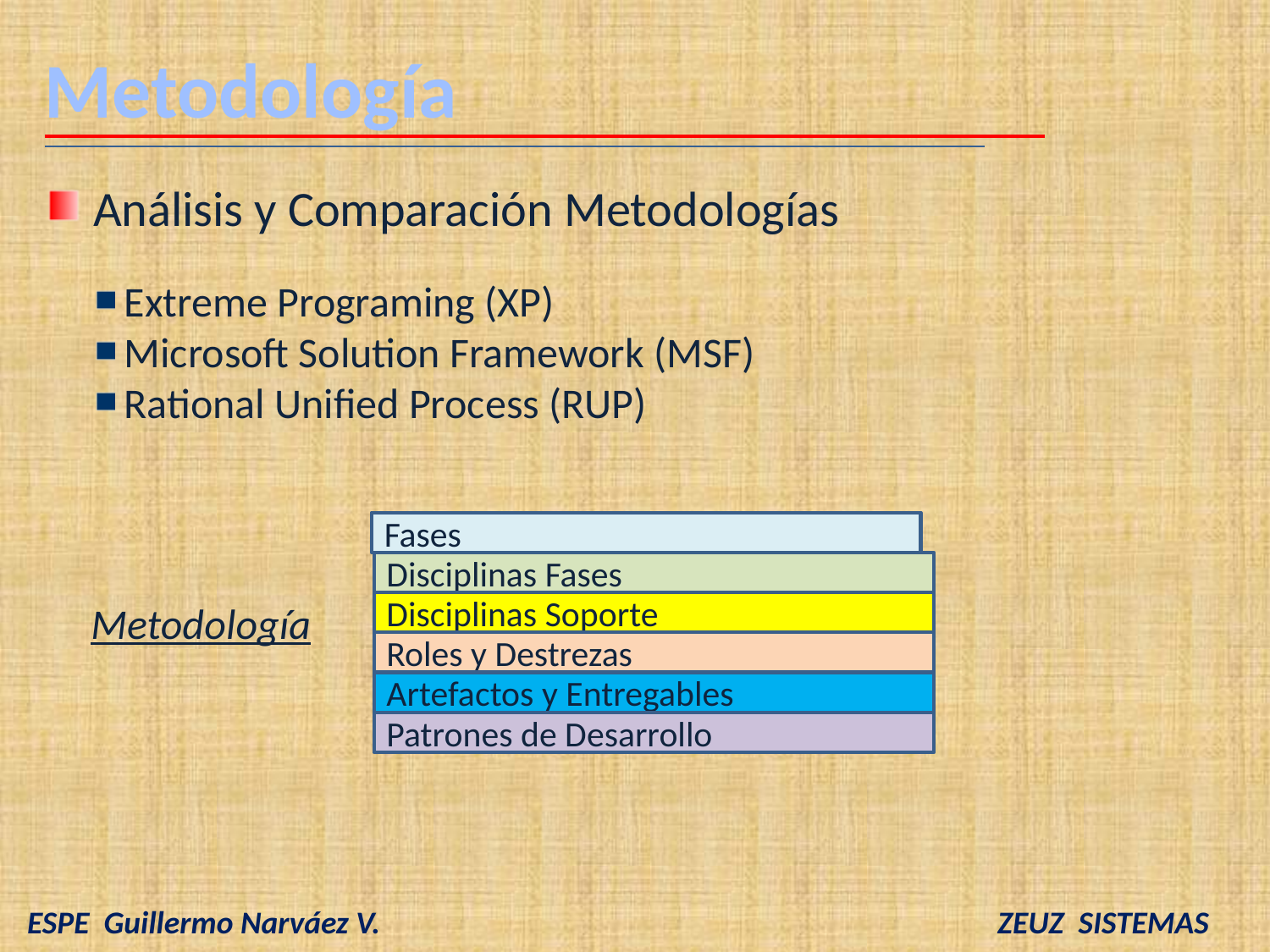

Metodología
 Análisis y Comparación Metodologías

 Extreme Programing (XP)
 Microsoft Solution Framework (MSF)
 Rational Unified Process (RUP)
Fases
Disciplinas Fases
Metodología
Disciplinas Soporte
Roles y Destrezas
Artefactos y Entregables
Patrones de Desarrollo
  ESPE  Guillermo Narváez V.                                                                                      ZEUZ  SISTEMAS